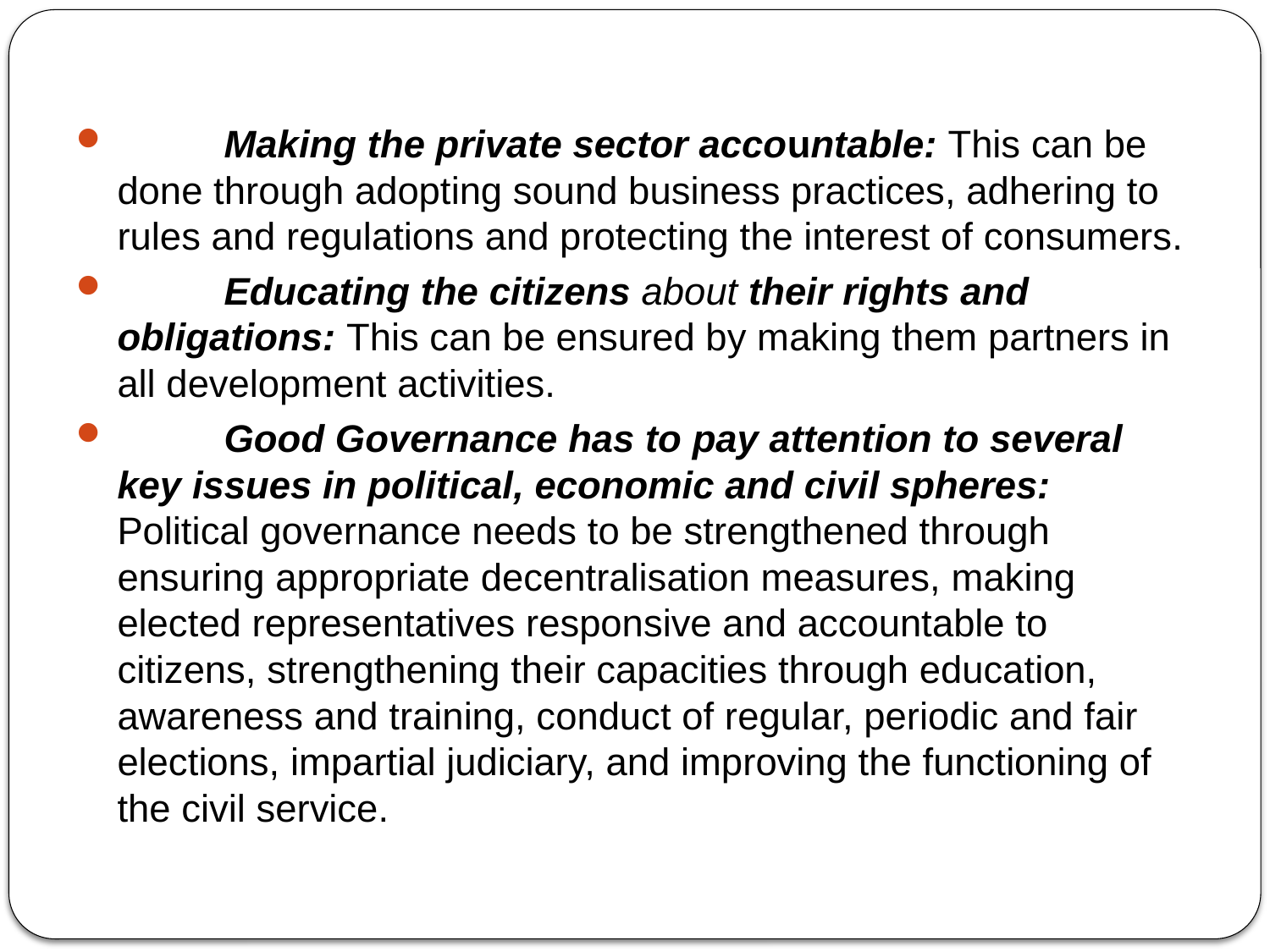

#
	Making the private sector accountable: This can be done through adopting sound business practices, adhering to rules and regulations and protecting the interest of consumers.
		Educating the citizens about their rights and obligations: This can be ensured by making them partners in all development activities.
	Good Governance has to pay attention to several key issues in political, economic and civil spheres: Political governance needs to be strengthened through ensuring appropriate decentralisation measures, making elected representatives responsive and accountable to citizens, strengthening their capacities through education, awareness and training, conduct of regular, periodic and fair elections, impartial judiciary, and improving the functioning of the civil service.